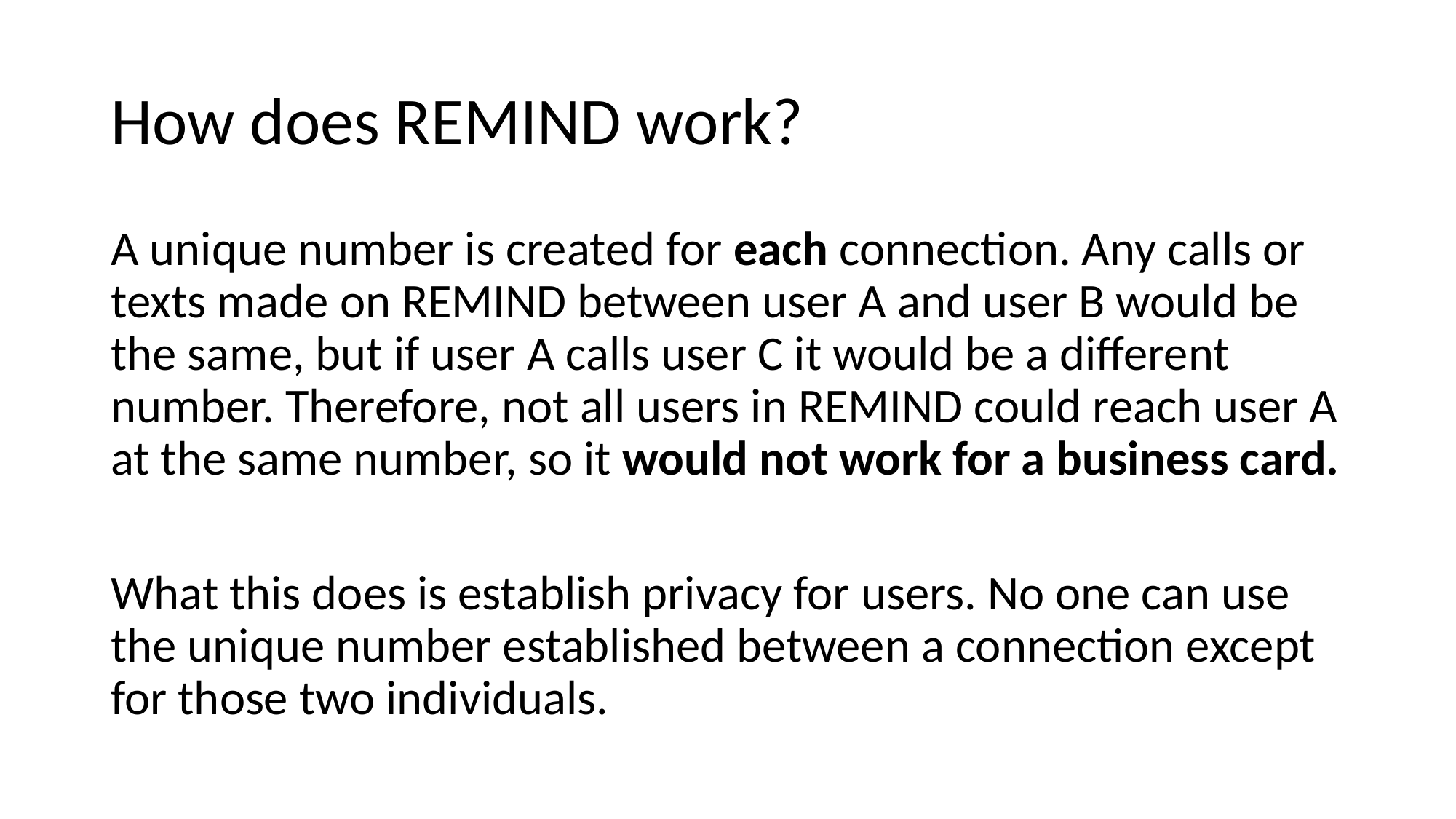

# How does REMIND work?
A unique number is created for each connection. Any calls or texts made on REMIND between user A and user B would be the same, but if user A calls user C it would be a different number. Therefore, not all users in REMIND could reach user A at the same number, so it would not work for a business card.

What this does is establish privacy for users. No one can use the unique number established between a connection except for those two individuals.